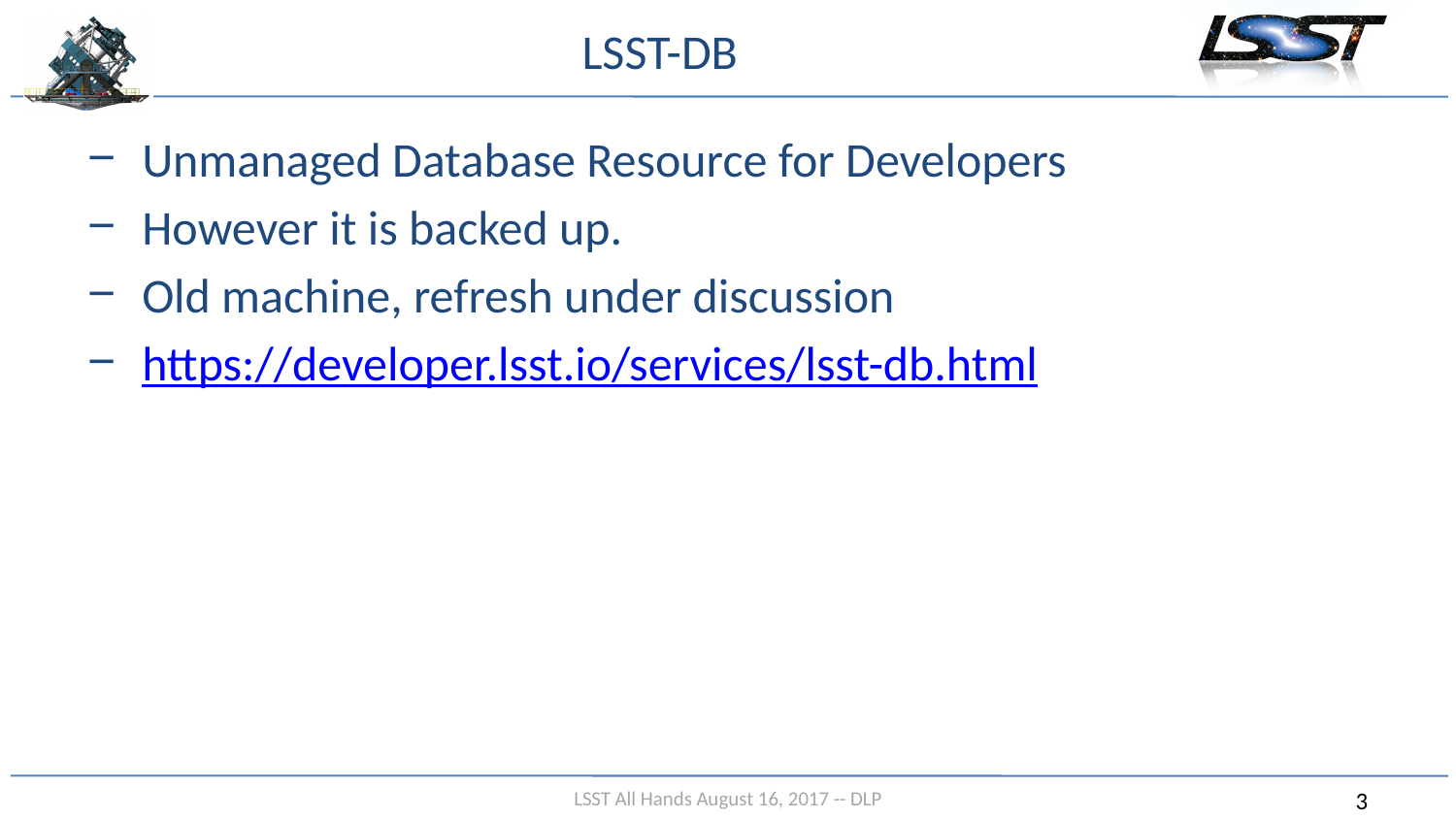

# LSST-DB
Unmanaged Database Resource for Developers
However it is backed up.
Old machine, refresh under discussion
https://developer.lsst.io/services/lsst-db.html